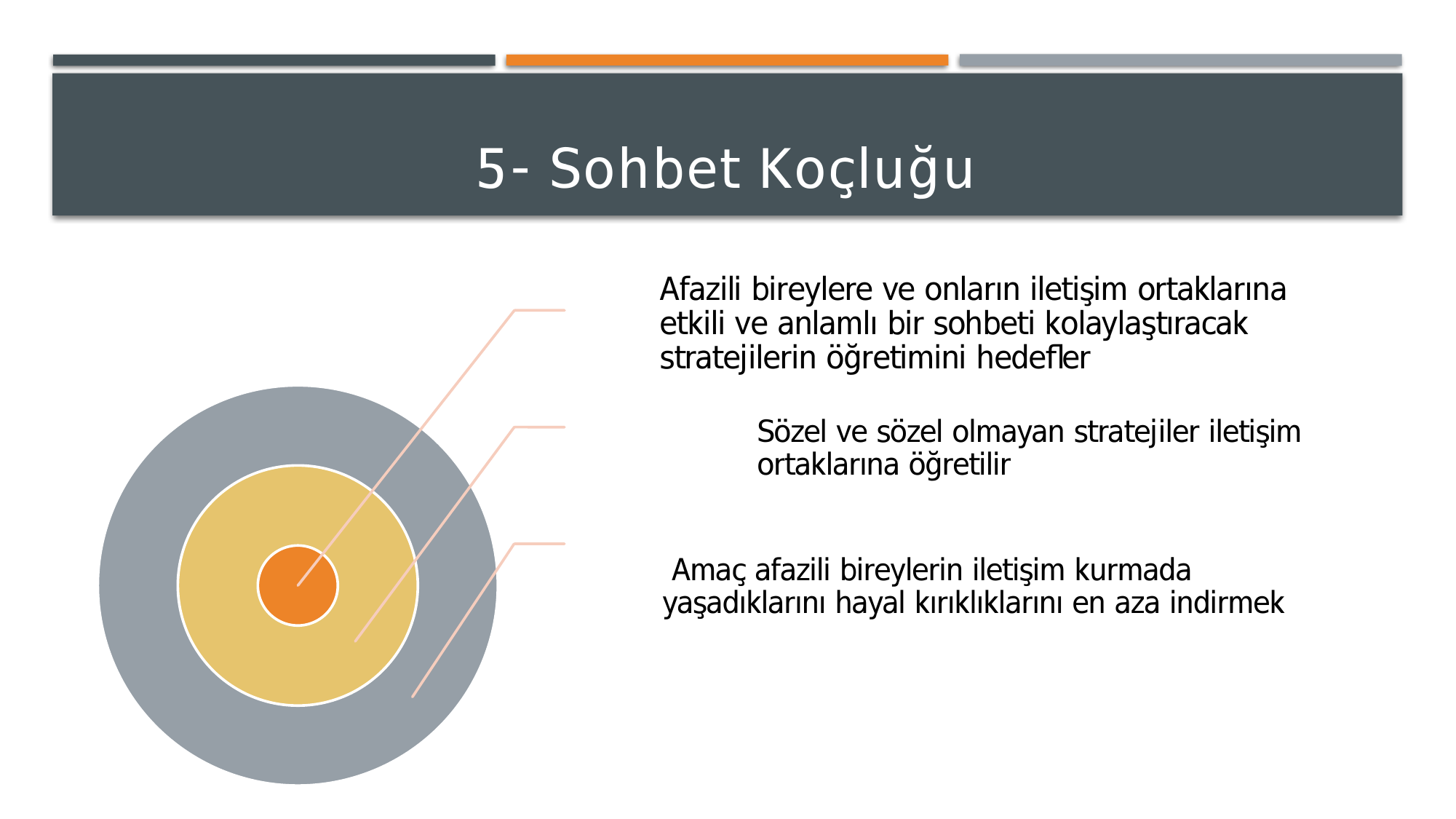

# 5- Sohbet Koçluğu
Afazili bireylere ve onların iletişim ortaklarına etkili ve anlamlı bir sohbeti kolaylaştıracak stratejilerin öğretimini hedefler
Sözel ve sözel olmayan stratejiler iletişim ortaklarına öğretilir
 Amaç afazili bireylerin iletişim kurmada yaşadıklarını hayal kırıklıklarını en aza indirmek